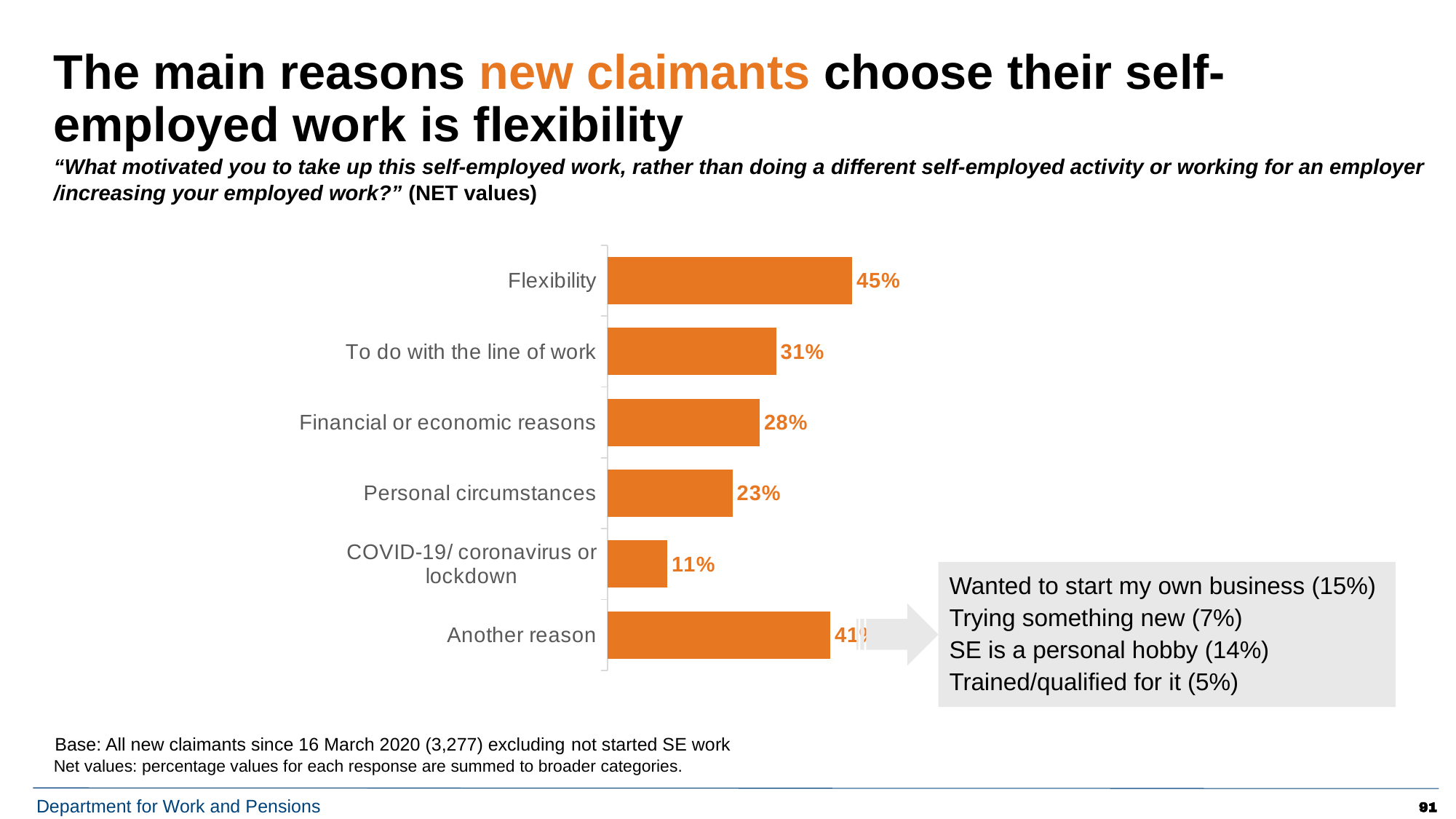

# The main reasons new claimants choose their self-employed work is flexibility

### Chart

| Category | Wave 1 |
|---|---|
| Flexibility | 0.45 |
| To do with the line of work | 0.31 |
| Financial or economic reasons | 0.28 |
| Personal circumstances | 0.23 |
| COVID-19/ coronavirus or lockdown | 0.11 |
| Another reason | 0.41 |
“What motivated you to take up this self-employed work, rather than doing a different self-employed activity or working for an employer /increasing your employed work?” (NET values)
Wanted to start my own business (15%)
Trying something new (7%)
SE is a personal hobby (14%)
Trained/qualified for it (5%)

Base: All new claimants since 16 March 2020 (3,277) excluding not started SE work
Net values: percentage values for each response are summed to broader categories.
91